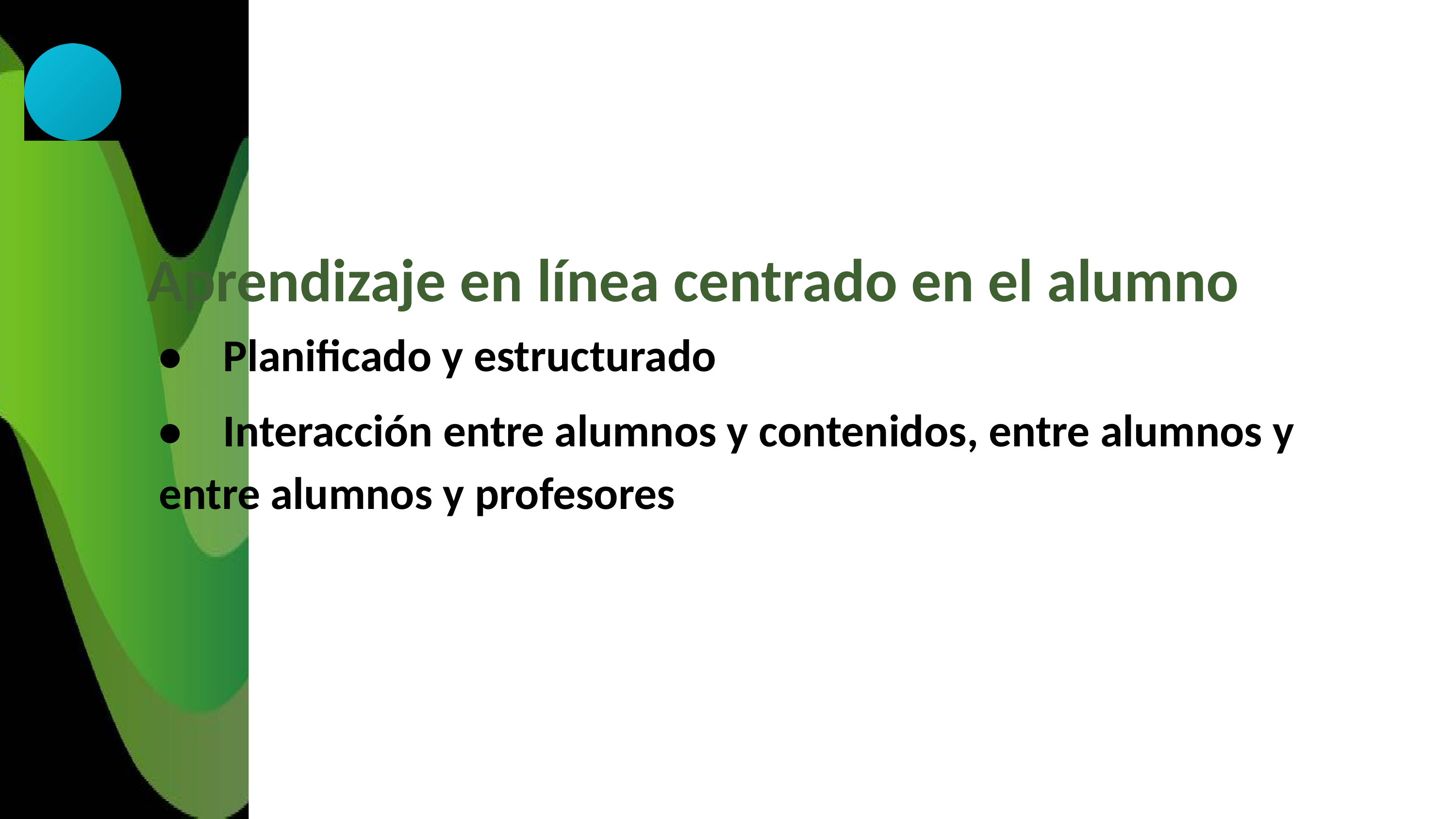

Aprendizaje en línea centrado en el alumno
•    Planificado y estructurado
•    Interacción entre alumnos y contenidos, entre alumnos y entre alumnos y profesores